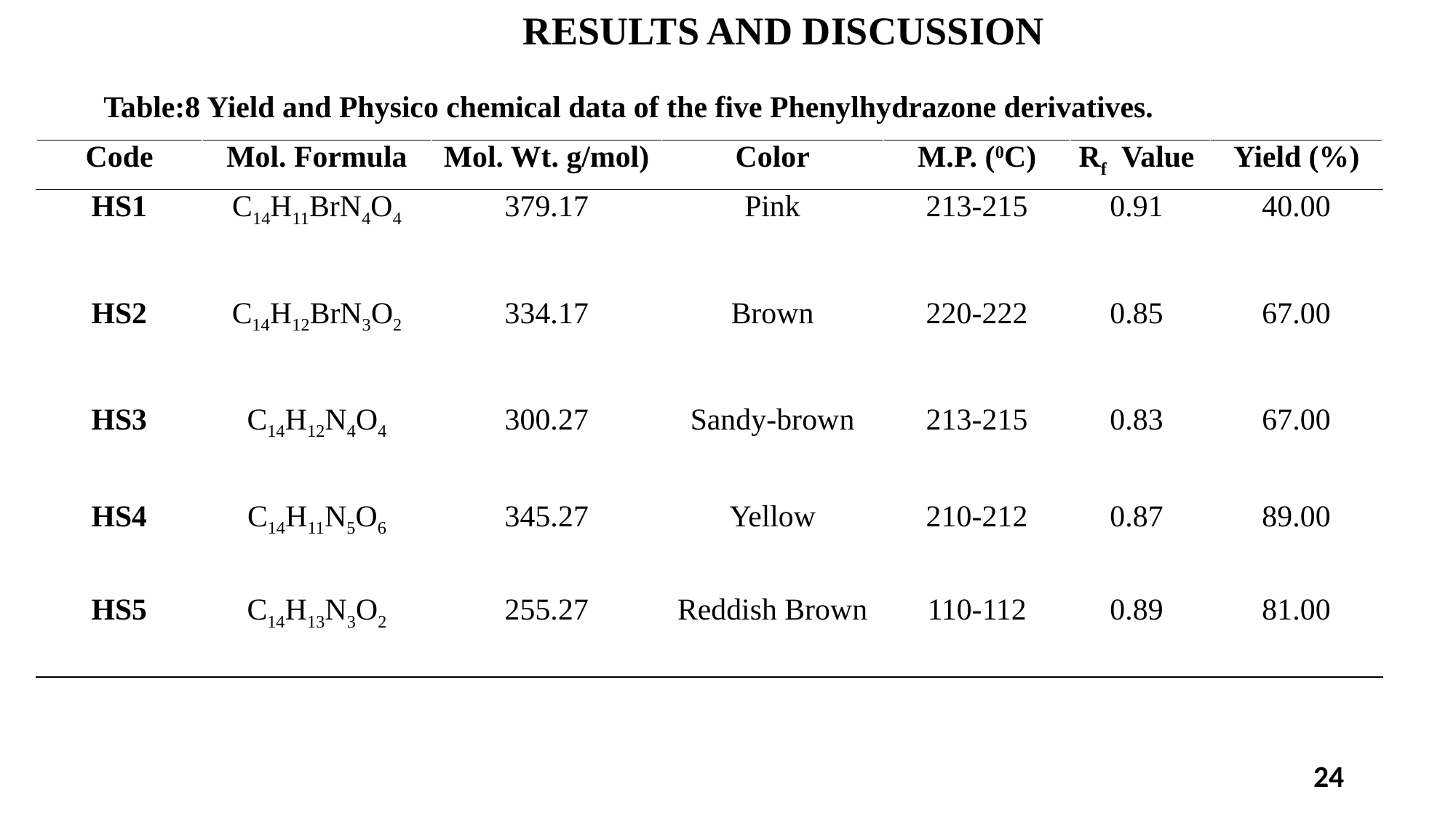

RESULTS AND DISCUSSION
Table:8 Yield and Physico chemical data of the five Phenylhydrazone derivatives.
| Code | Mol. Formula | Mol. Wt. g/mol) | Color | M.P. (0C) | Rf Value | Yield (%) |
| --- | --- | --- | --- | --- | --- | --- |
| HS1 | C14H11BrN4O4 | 379.17 | Pink | 213-215 | 0.91 | 40.00 |
| HS2 | C14H12BrN3O2 | 334.17 | Brown | 220-222 | 0.85 | 67.00 |
| HS3 | C14H12N4O4 | 300.27 | Sandy-brown | 213-215 | 0.83 | 67.00 |
| HS4 | C14H11N5O6 | 345.27 | Yellow | 210-212 | 0.87 | 89.00 |
| HS5 | C14H13N3O2 | 255.27 | Reddish Brown | 110-112 | 0.89 | 81.00 |
24